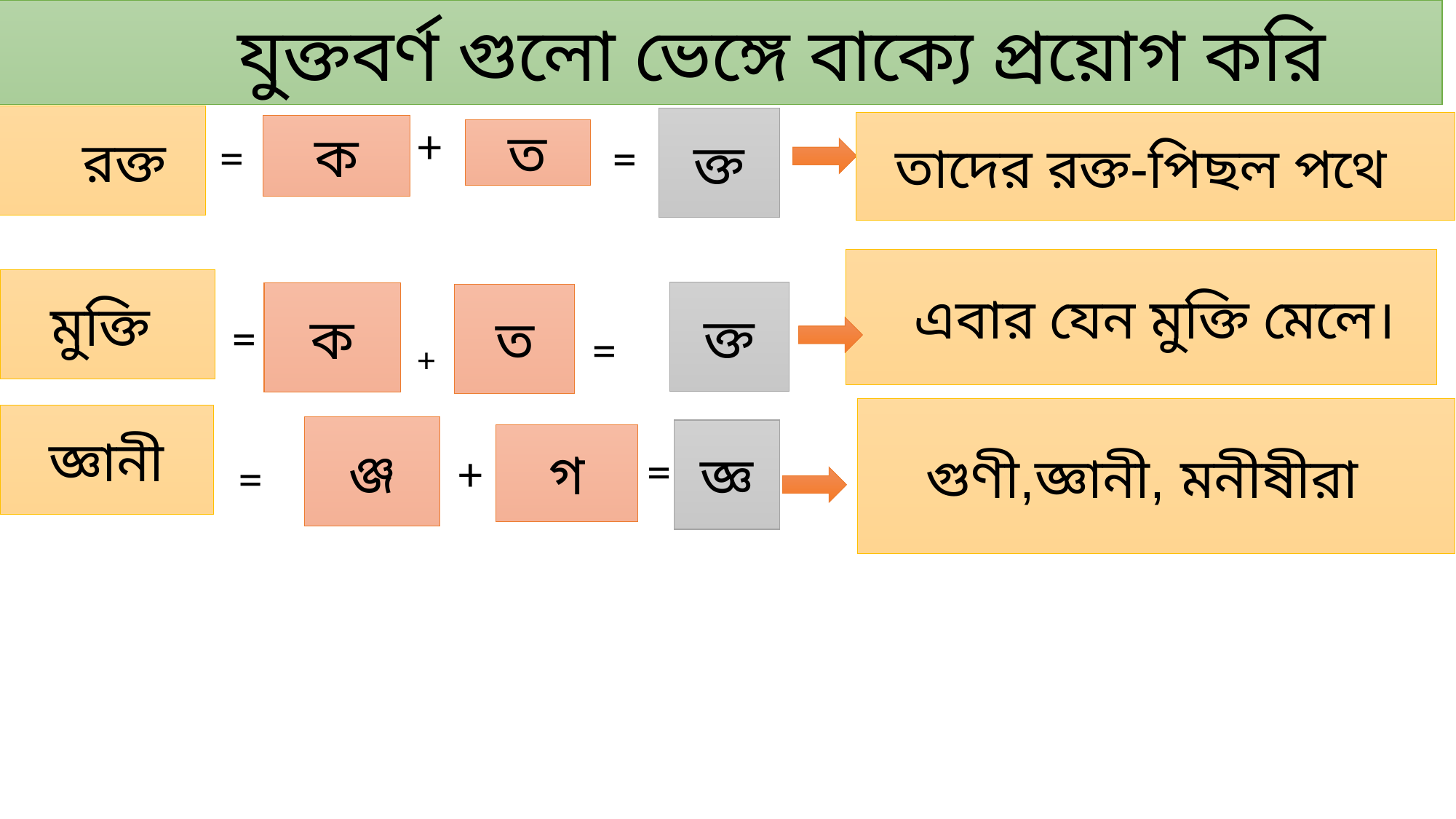

যুক্তবর্ণ গুলো ভেঙ্গে বাক্যে প্রয়োগ করি
     রক্ত
ক্ত
+
 তাদের রক্ত-পিছল পথে
ক
ত
=
=

  এবার যেন মুক্তি মেলে।
মুক্তি
ক্ত
ক
ত
+
=
=

গুণী,জ্ঞানী, মনীষীরা
জ্ঞানী
ঞ্জ
জ্ঞ
গ
=
+
=